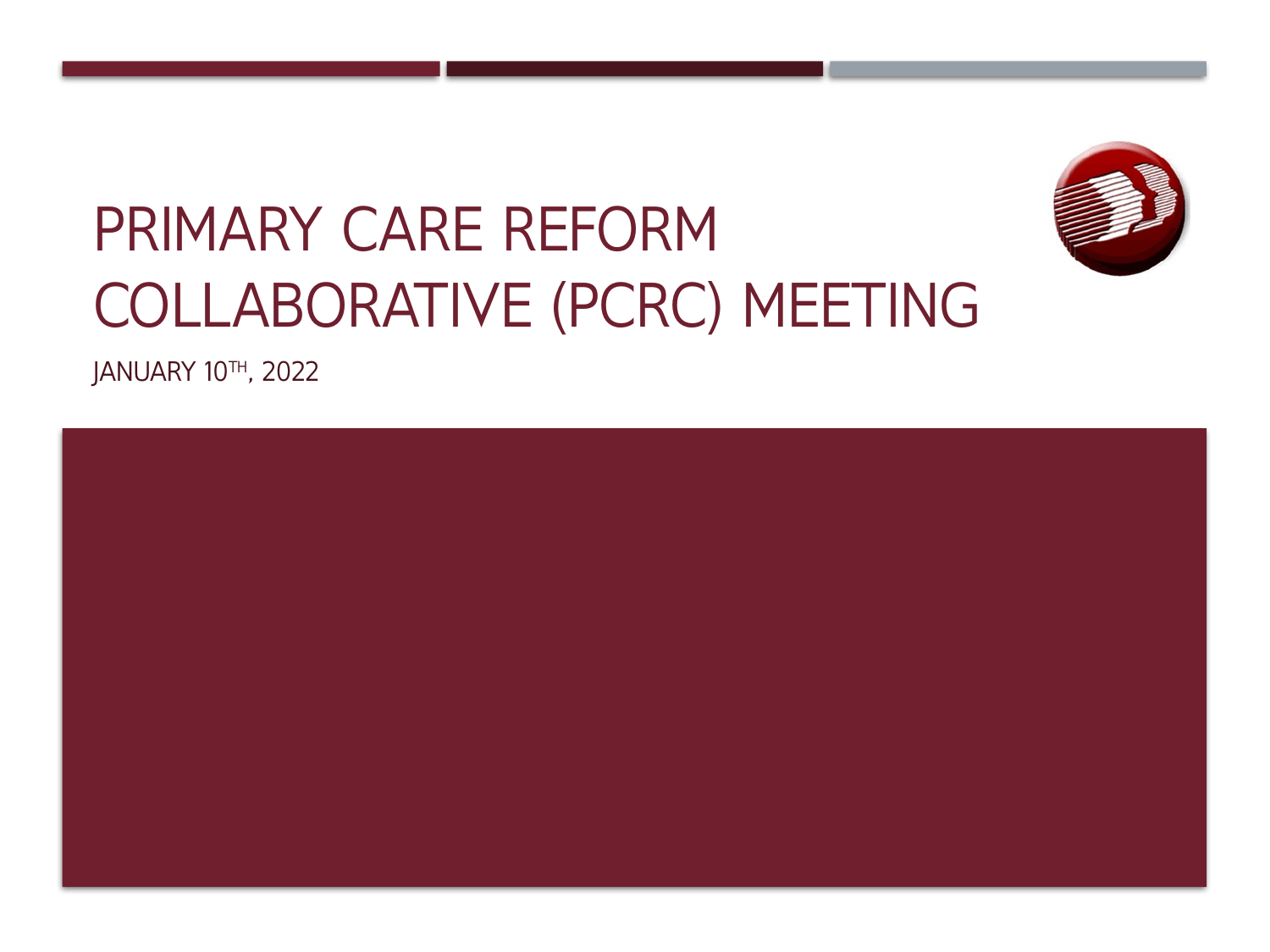

# Primary care reform collaborative (PCRC) meeting
January 10th, 2022